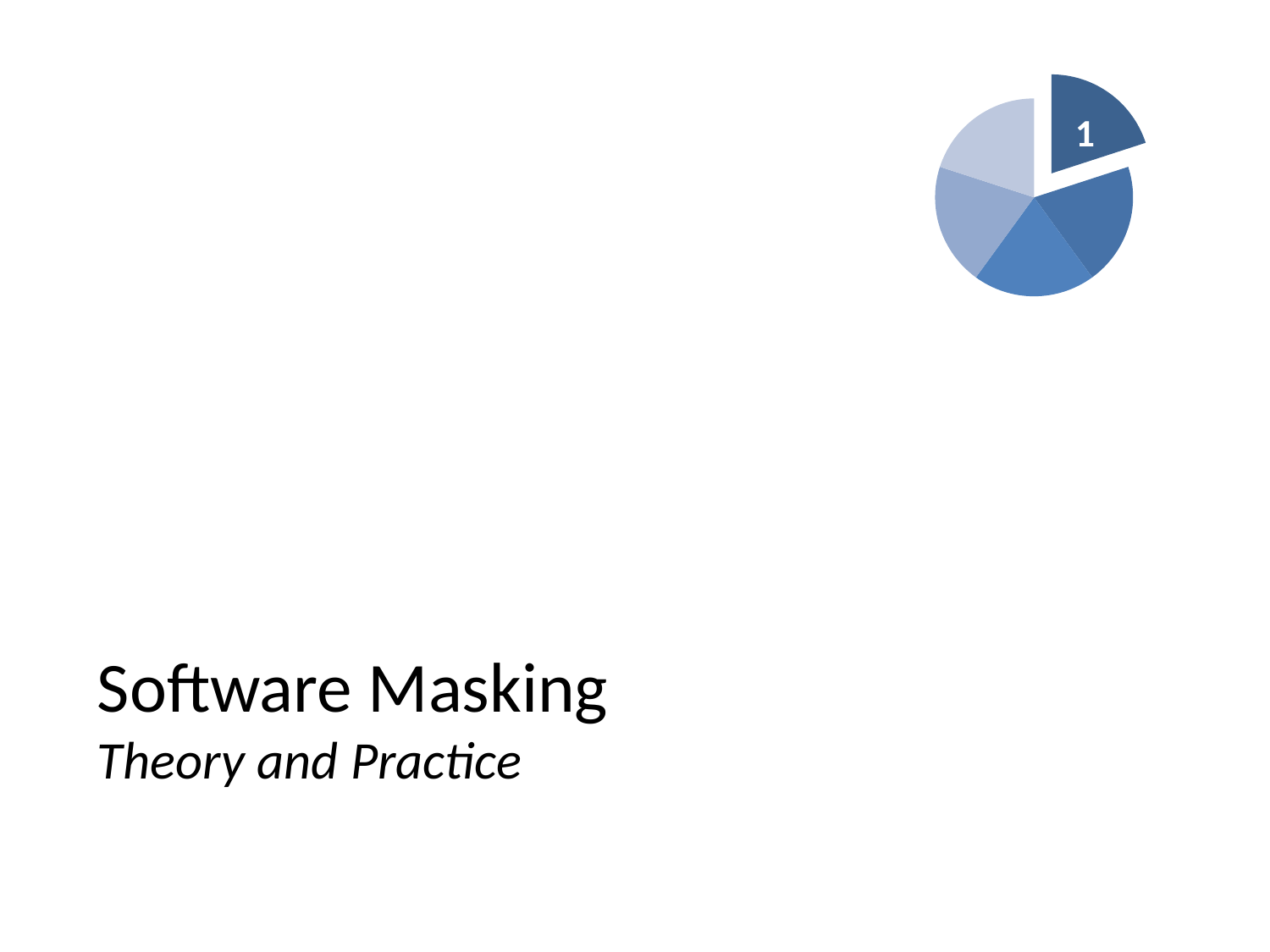

### Chart

| Category | Sales |
|---|---|
| 1st Qtr | 1.0 |
| 2nd Qtr | 1.0 |
1
# Software Masking Theory and Practice